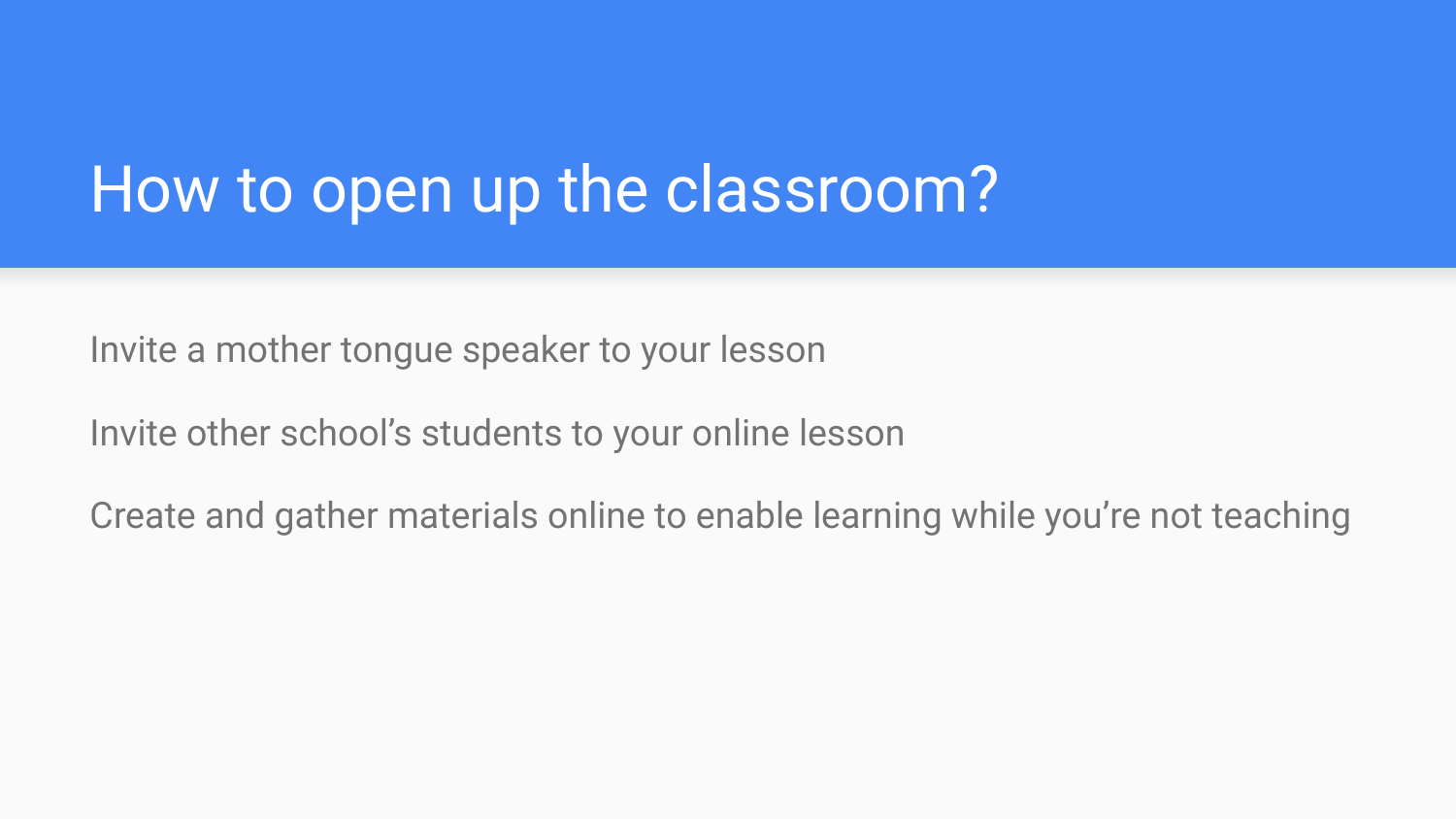

# How to open up the classroom?
Invite a mother tongue speaker to your lesson
Invite other school’s students to your online lesson
Create and gather materials online to enable learning while you’re not teaching